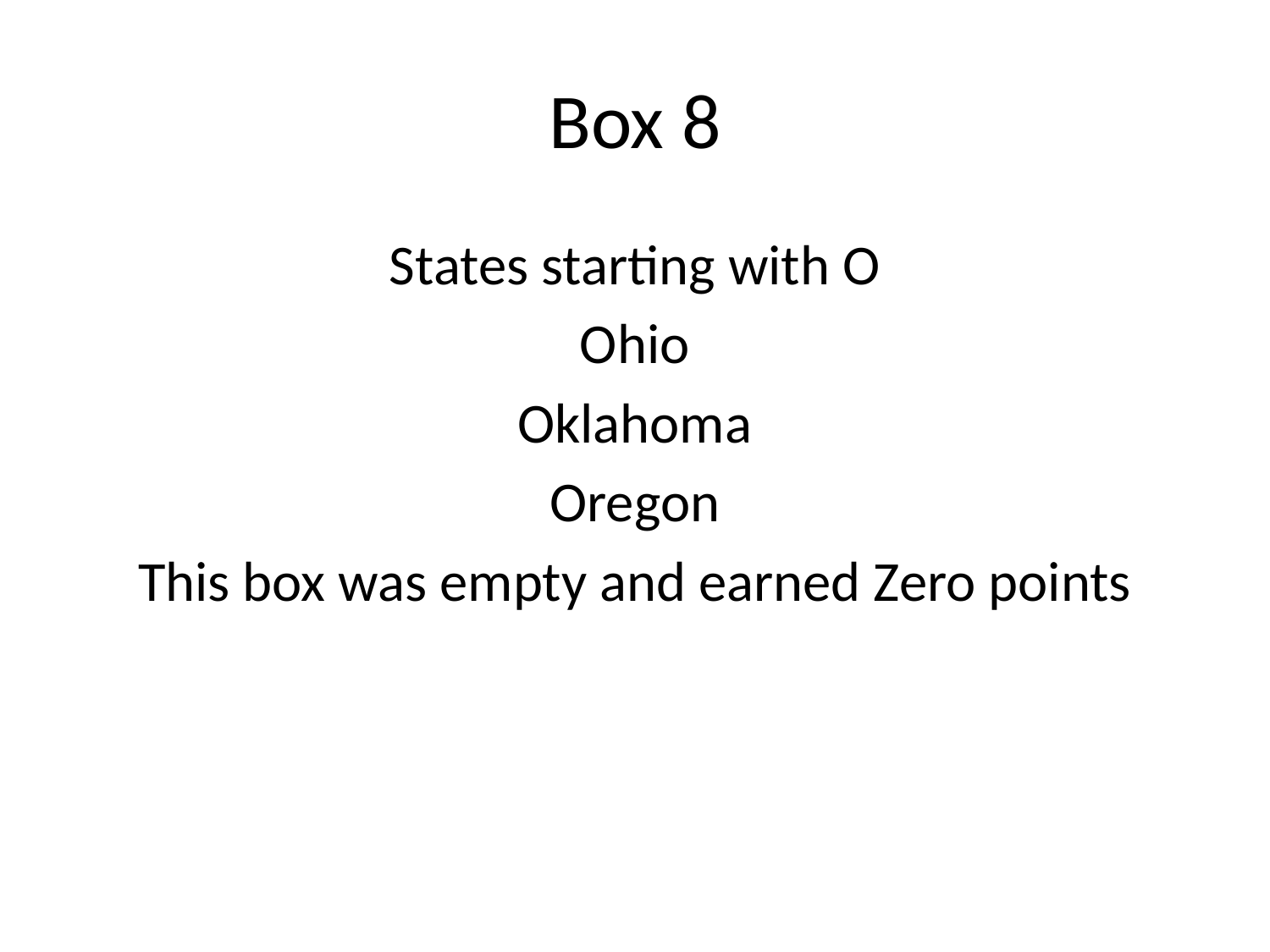

# Box 8
States starting with O
Ohio
Oklahoma
Oregon
This box was empty and earned Zero points